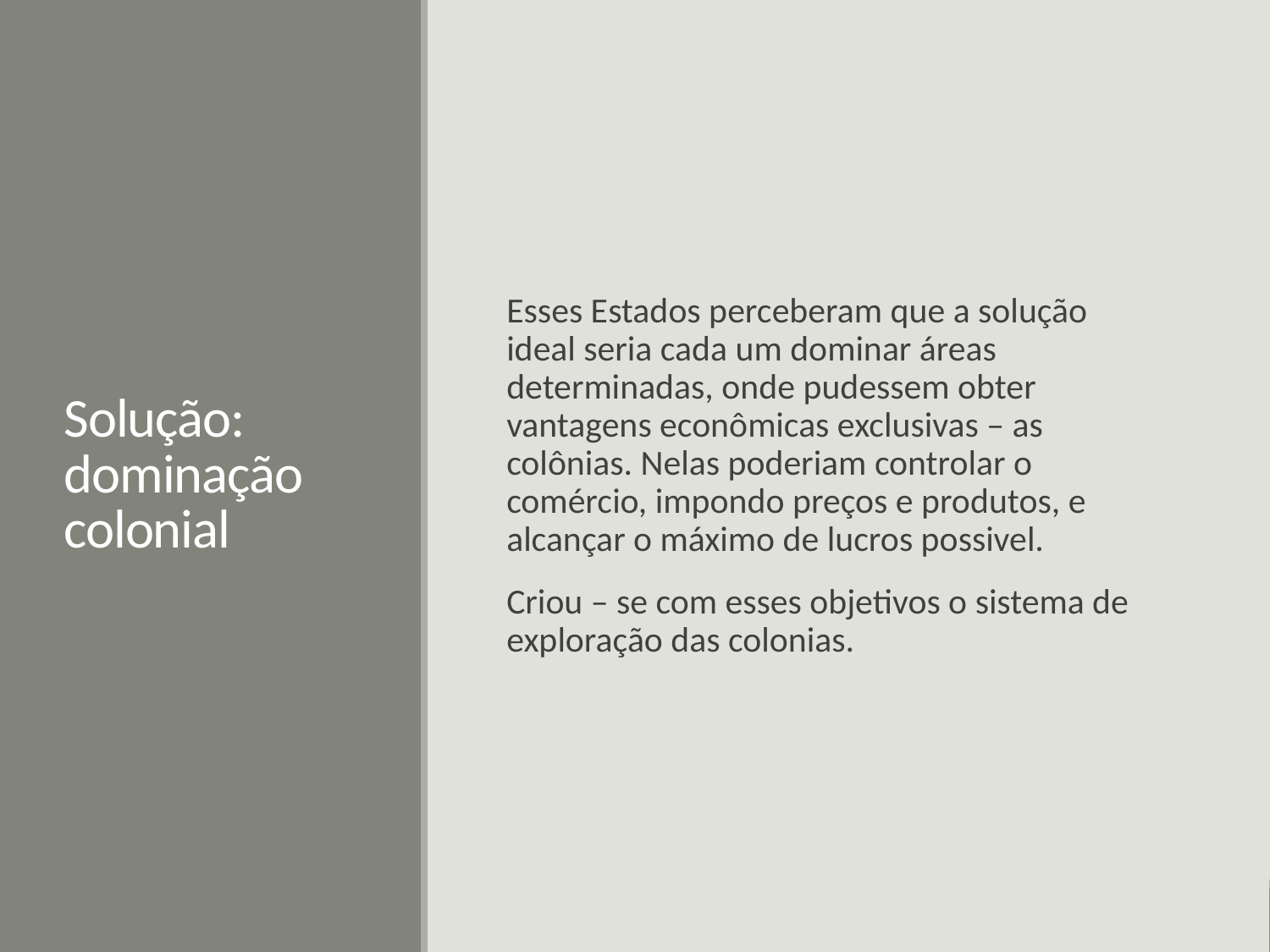

# Solução: dominação colonial
Esses Estados perceberam que a solução ideal seria cada um dominar áreas determinadas, onde pudessem obter vantagens econômicas exclusivas – as colônias. Nelas poderiam controlar o comércio, impondo preços e produtos, e alcançar o máximo de lucros possivel.
Criou – se com esses objetivos o sistema de exploração das colonias.